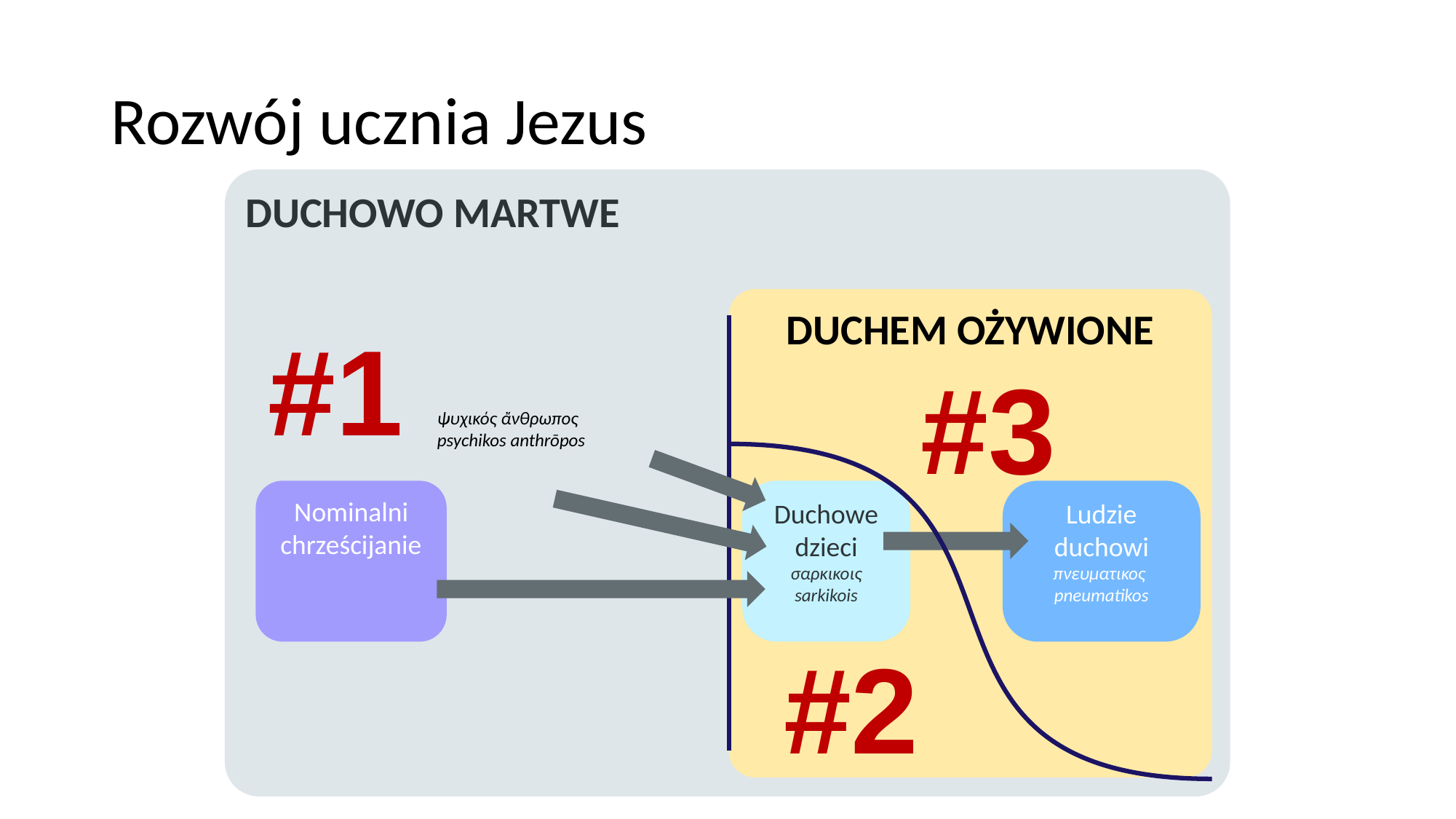

# Rozwój ucznia Jezus
DUCHOWO MARTWE
DUCHEM OŻYWIONE
#1
#3
ψυχικός ἄνθρωπος
psychikos anthrōpos

Nominalni chrześcijanie
Duchowe
dzieci
σαρκικοις
sarkikois
Ludzie duchowi
πνευματικος  pneumatikos

#2